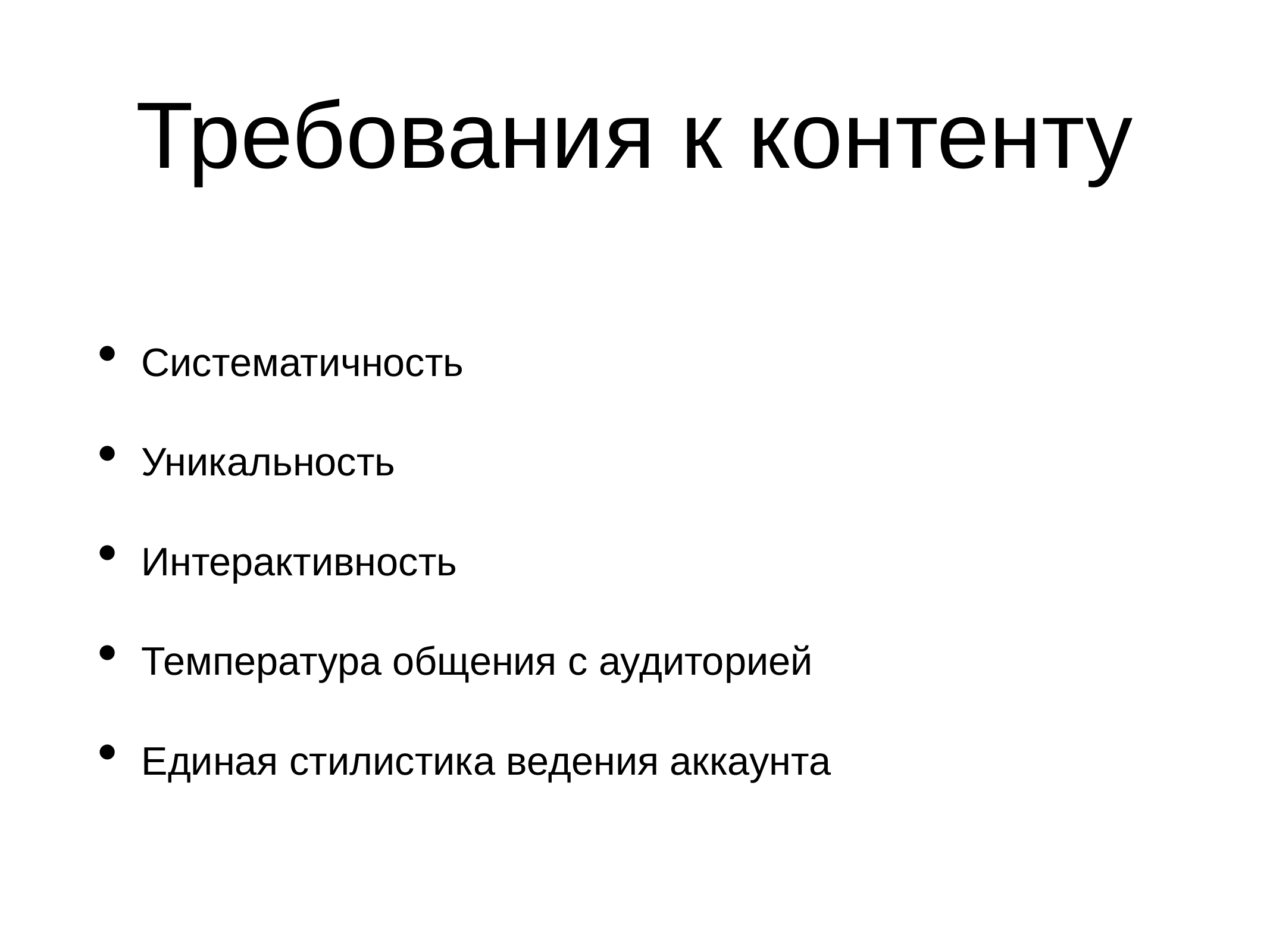

# Требования к контенту
Систематичность
Уникальность
Интерактивность
Температура общения с аудиторией
Единая стилистика ведения аккаунта